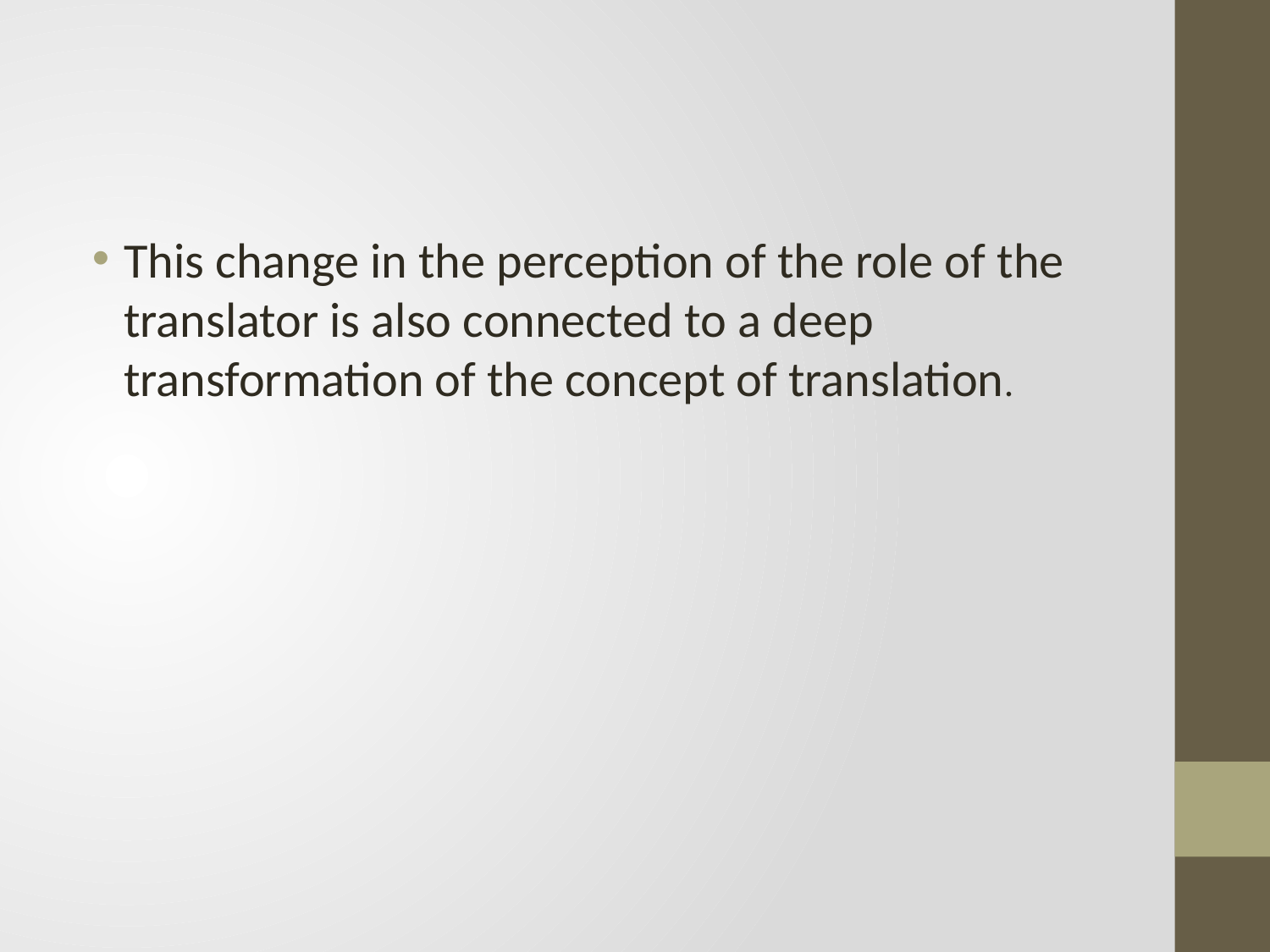

#
This change in the perception of the role of the translator is also connected to a deep transformation of the concept of translation.